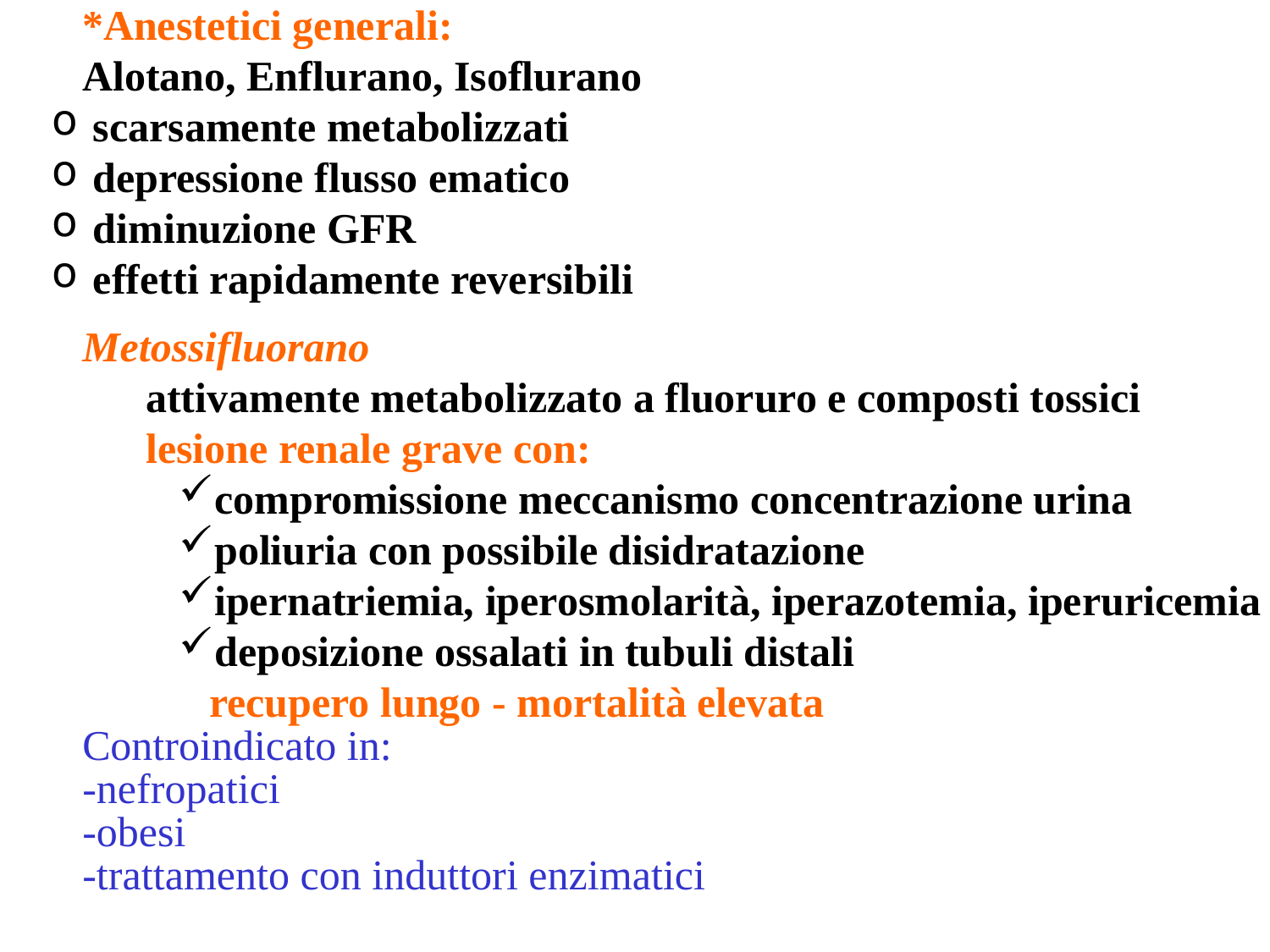

*Anestetici generali:
Alotano, Enflurano, Isoflurano
 scarsamente metabolizzati
 depressione flusso ematico
 diminuzione GFR
 effetti rapidamente reversibili

Metossifluorano
attivamente metabolizzato a fluoruro e composti tossici
lesione renale grave con:
compromissione meccanismo concentrazione urina
poliuria con possibile disidratazione
ipernatriemia, iperosmolarità, iperazotemia, iperuricemia
deposizione ossalati in tubuli distali
	recupero lungo - mortalità elevata
Controindicato in:
-nefropatici
-obesi
-trattamento con induttori enzimatici